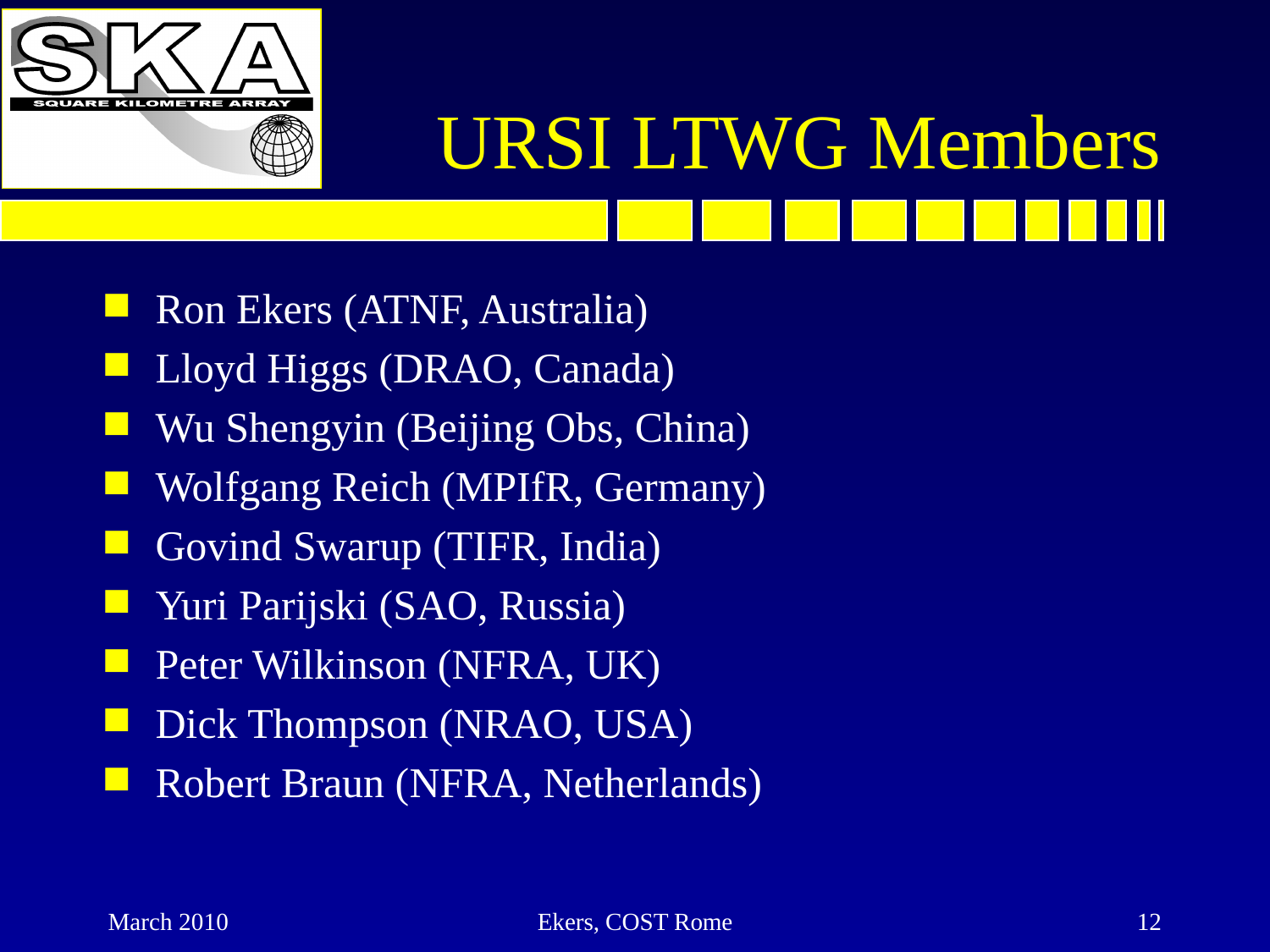

# URSI LTWG Members
Ron Ekers (ATNF, Australia)
Lloyd Higgs (DRAO, Canada)
Wu Shengyin (Beijing Obs, China)
Wolfgang Reich (MPIfR, Germany)
Govind Swarup (TIFR, India)
Yuri Parijski (SAO, Russia)
Peter Wilkinson (NFRA, UK)
Dick Thompson (NRAO, USA)
Robert Braun (NFRA, Netherlands)
March 2010
Ekers, COST Rome
12